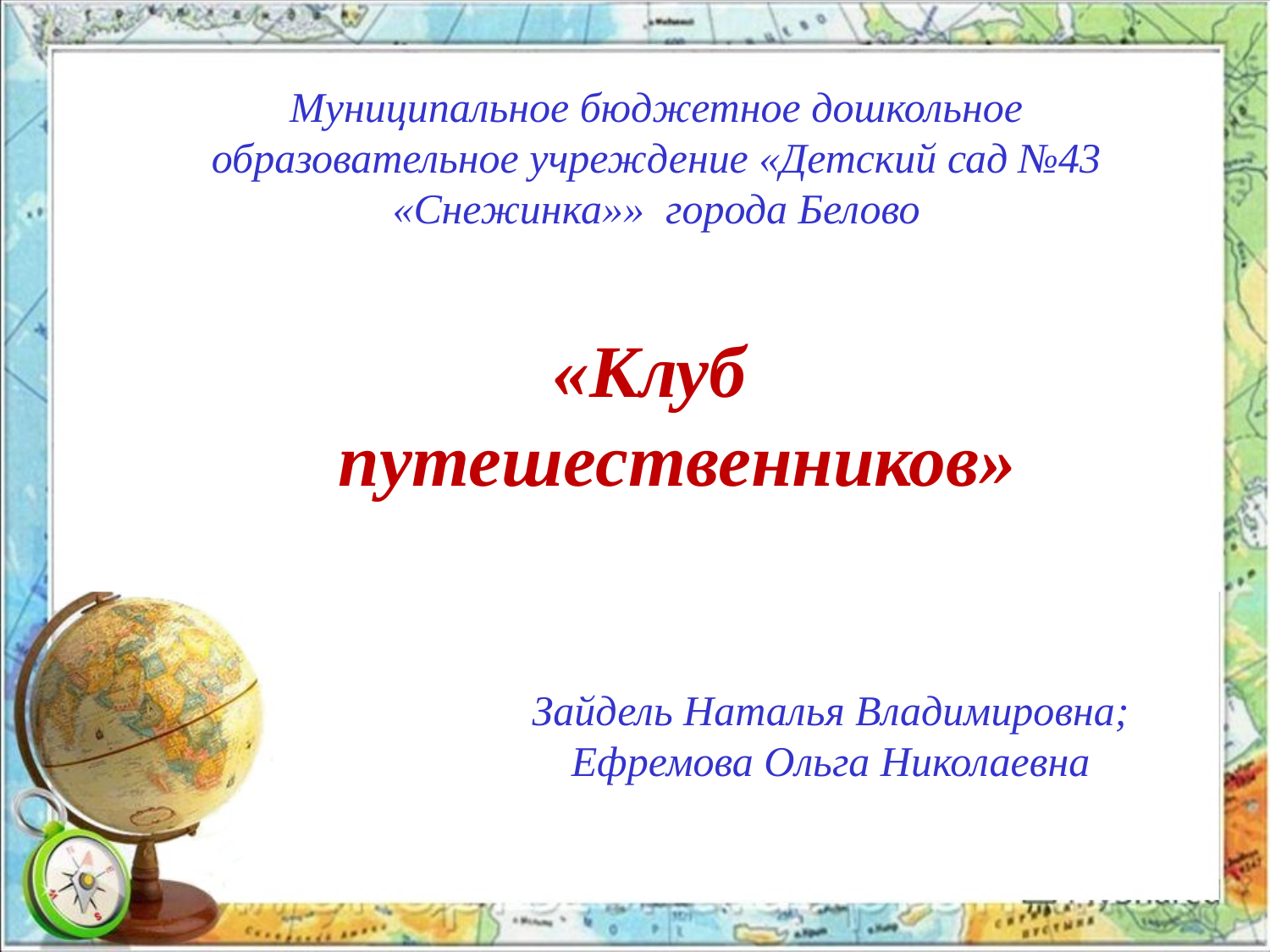

Муниципальное бюджетное дошкольное образовательное учреждение «Детский сад №43 «Снежинка»»  города Белово
«Клуб    путешественников»
Зайдель Наталья Владимировна;
Ефремова Ольга Николаевна